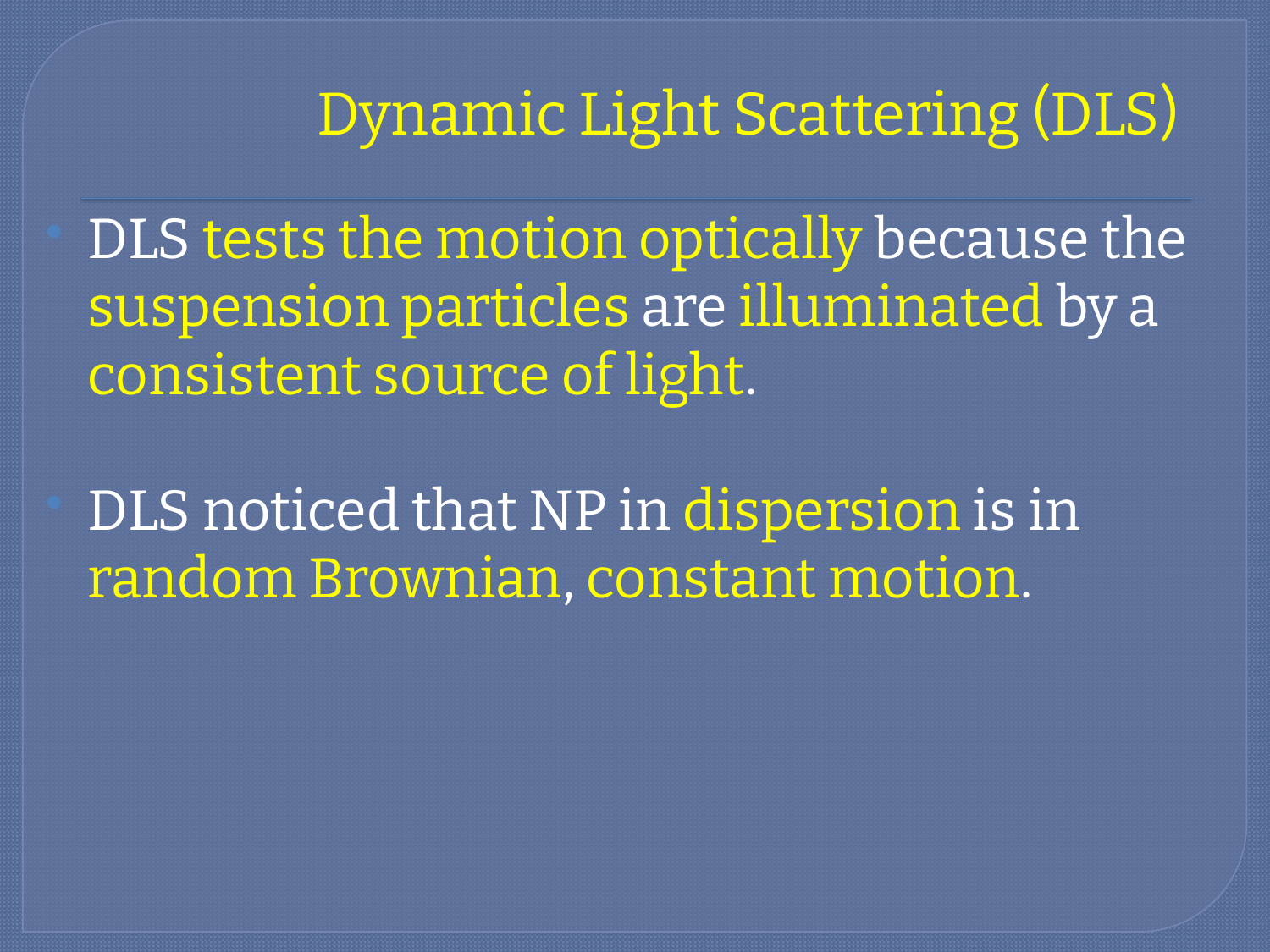

# Dynamic Light Scattering (DLS)
DLS tests the motion optically because the suspension particles are illuminated by a consistent source of light.

DLS noticed that NP in dispersion is in random Brownian, constant motion.